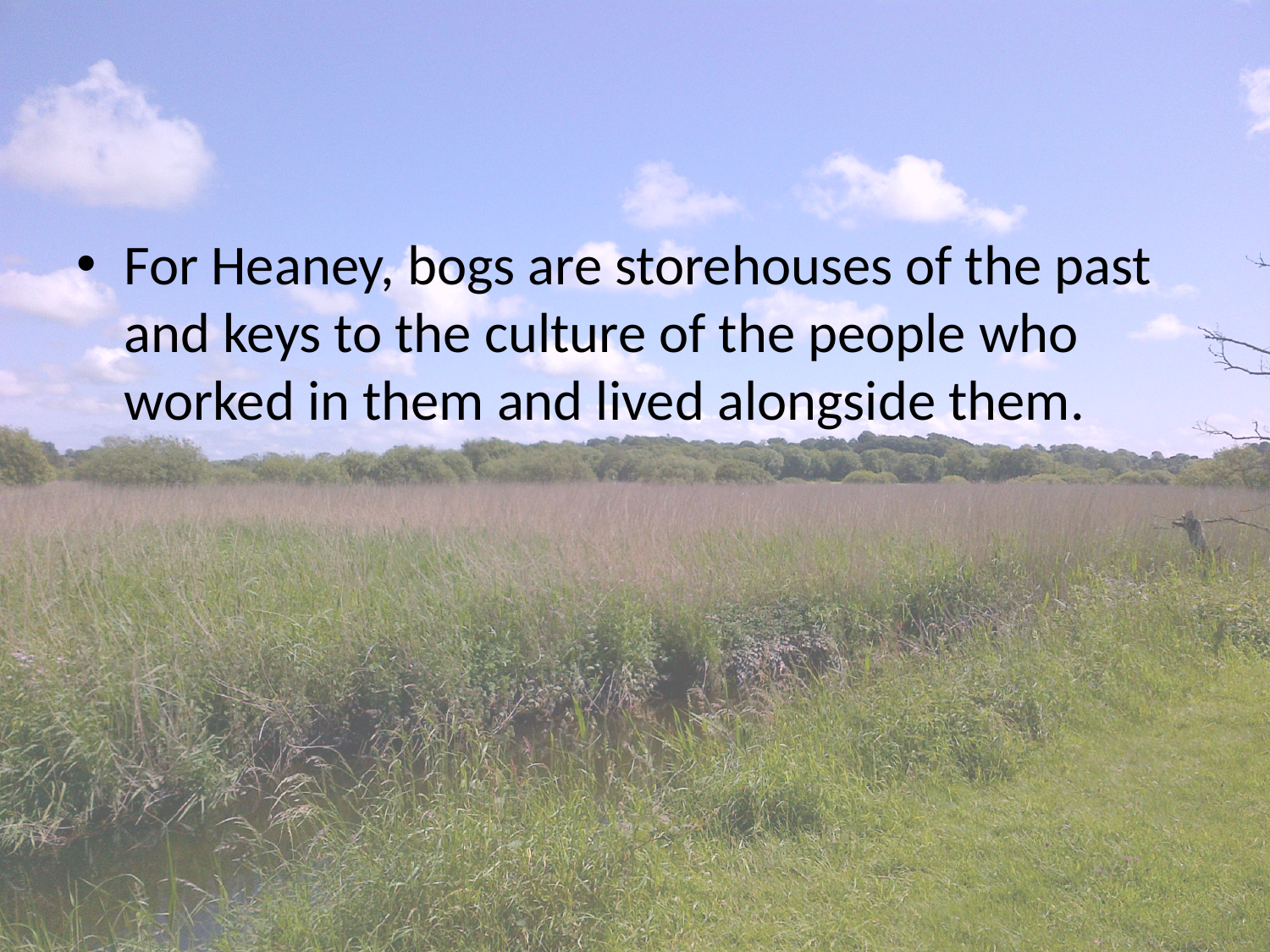

#
For Heaney, bogs are storehouses of the past and keys to the culture of the people who worked in them and lived alongside them.